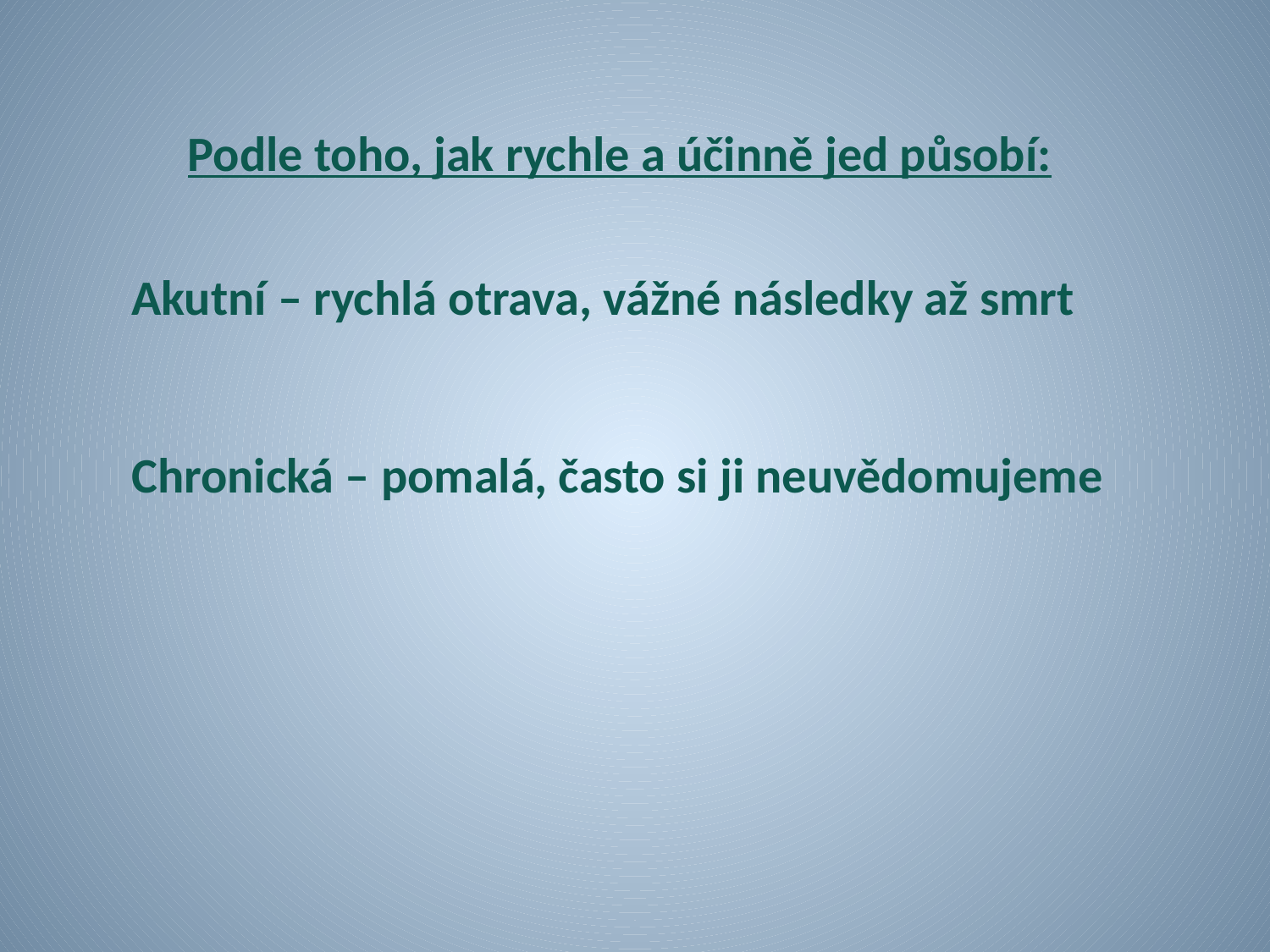

Podle toho, jak rychle a účinně jed působí:

Akutní – rychlá otrava, vážné následky až smrt

Chronická – pomalá, často si ji neuvědomujeme